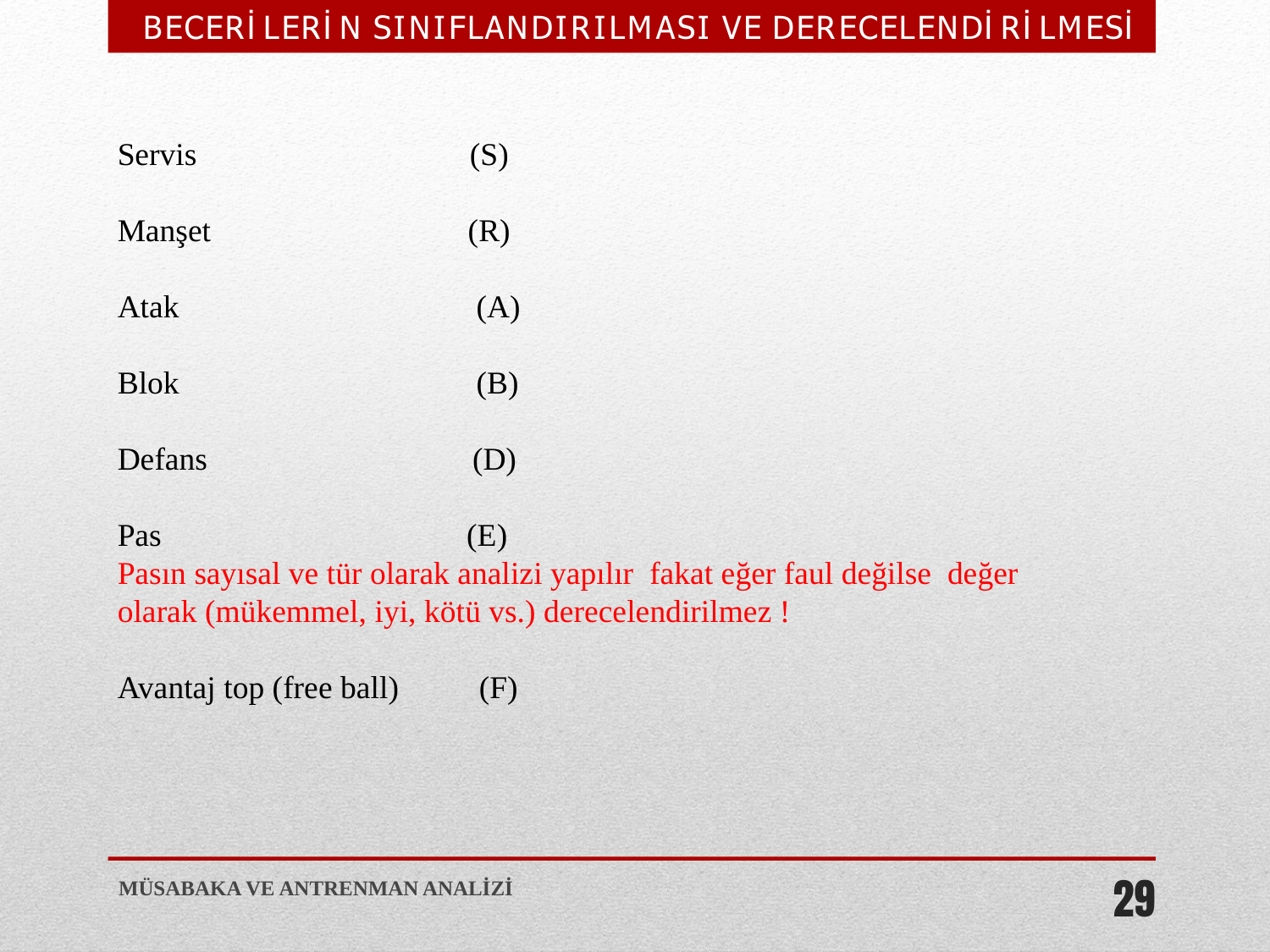

BECERİLERİN SINIFLANDIRILMASI VE DERECELENDİRİLMESİ
Servis                                  (S)

Manşet                                (R)

Atak                                     (A)

Blok                                     (B)

Defans                                 (D)

Pas                                      (E)
Pasın sayısal ve tür olarak analizi yapılır  fakat eğer faul değilse  değer  olarak (mükemmel, iyi, kötü vs.) derecelendirilmez !

Avantaj top (free ball)          (F)

MÜSABAKA VE ANTRENMAN ANALİZİ
29